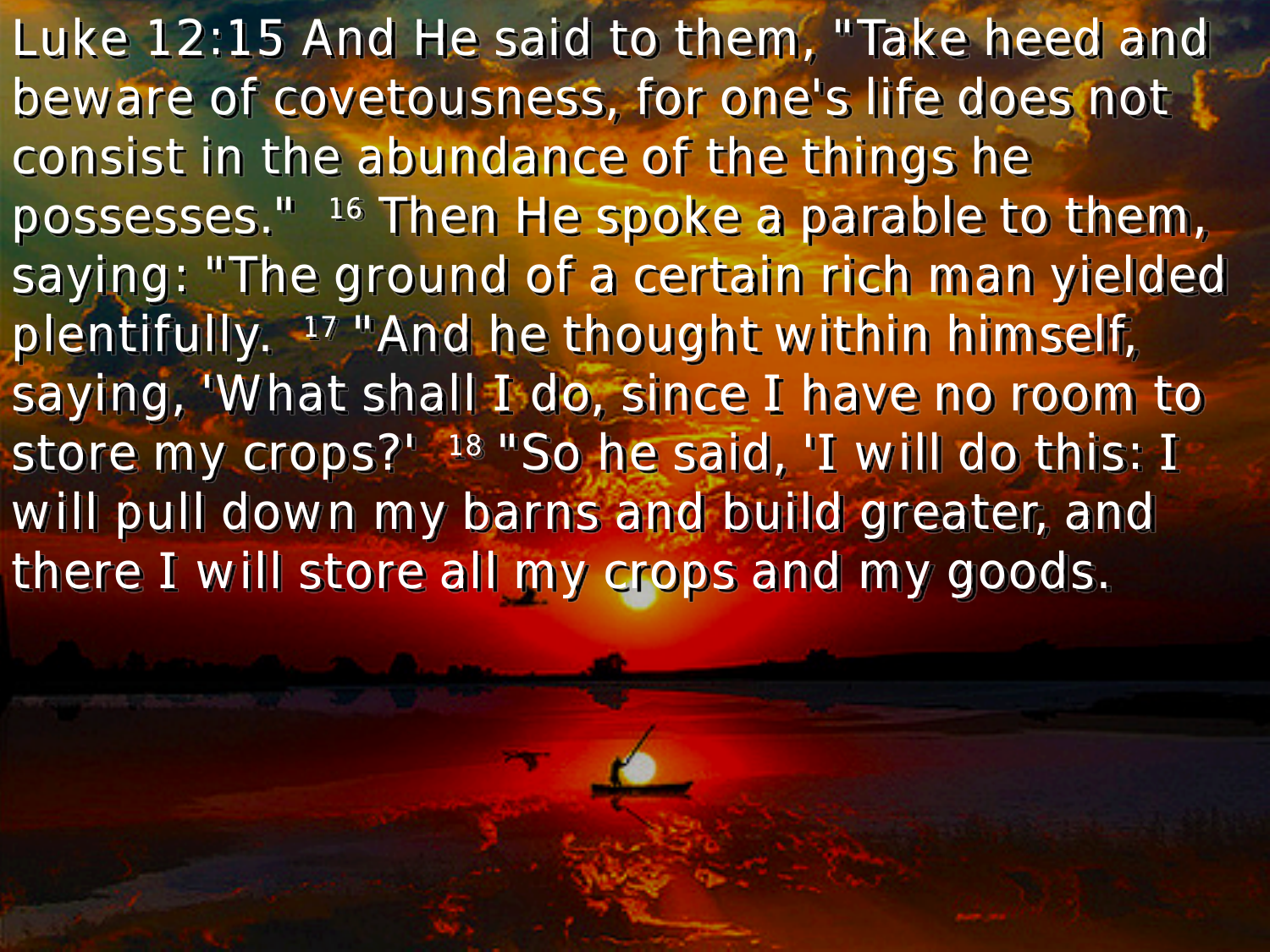

Luke 12:15 And He said to them, "Take heed and beware of covetousness, for one's life does not consist in the abundance of the things he possesses."  16 Then He spoke a parable to them, saying: "The ground of a certain rich man yielded plentifully.  17 "And he thought within himself, saying, 'What shall I do, since I have no room to store my crops?'  18 "So he said, 'I will do this: I will pull down my barns and build greater, and there I will store all my crops and my goods.